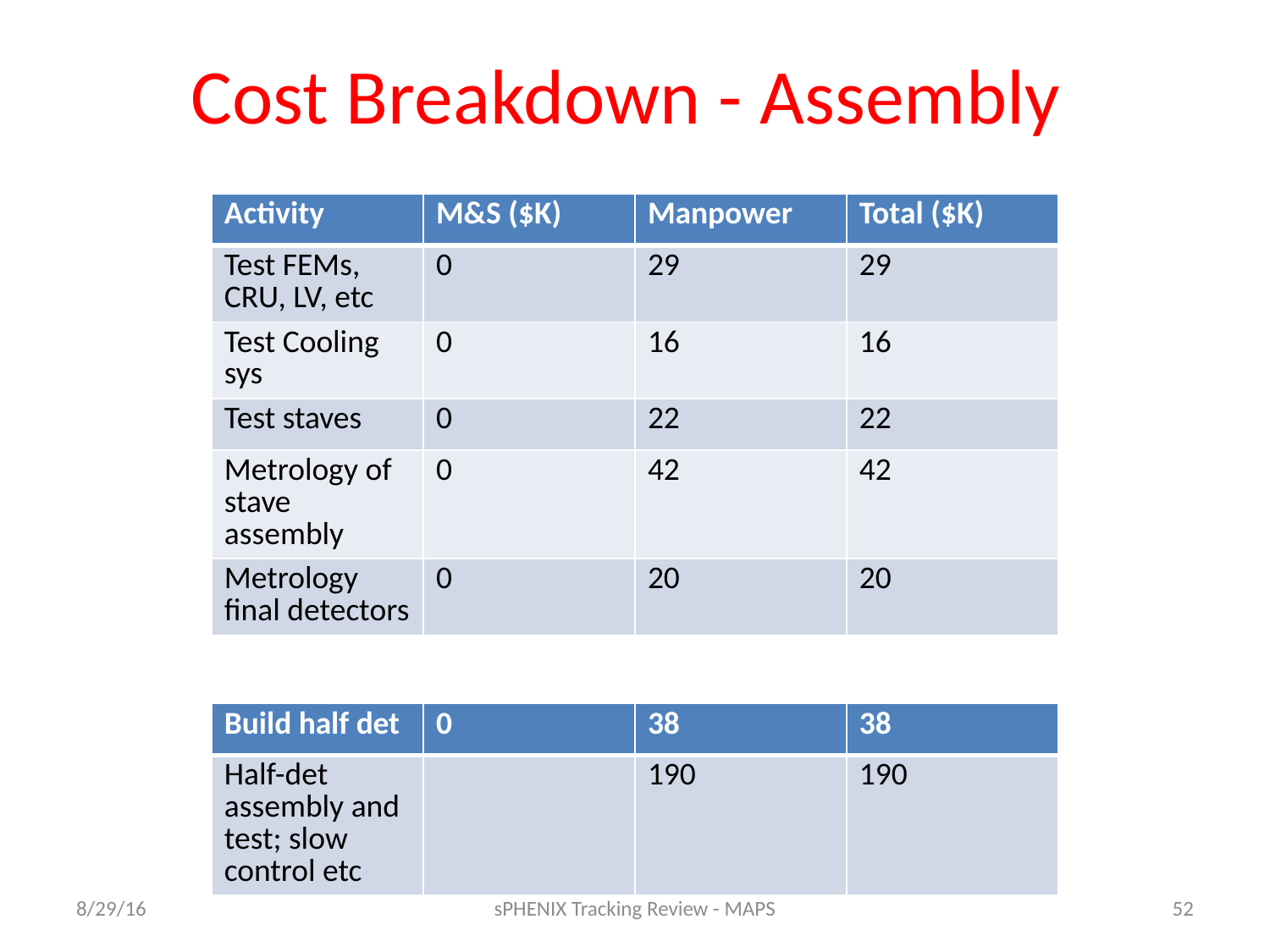

# Cost Breakdown - Assembly
| Activity | M&S ($K) | Manpower | Total ($K) |
| --- | --- | --- | --- |
| Test FEMs, CRU, LV, etc | 0 | 29 | 29 |
| Test Cooling sys | 0 | 16 | 16 |
| Test staves | 0 | 22 | 22 |
| Metrology of stave assembly | 0 | 42 | 42 |
| Metrology final detectors | 0 | 20 | 20 |
| Build half det | 0 | 38 | 38 |
| --- | --- | --- | --- |
| Half-det assembly and test; slow control etc |  | 190 | 190 |
8/29/16
sPHENIX Tracking Review - MAPS
52